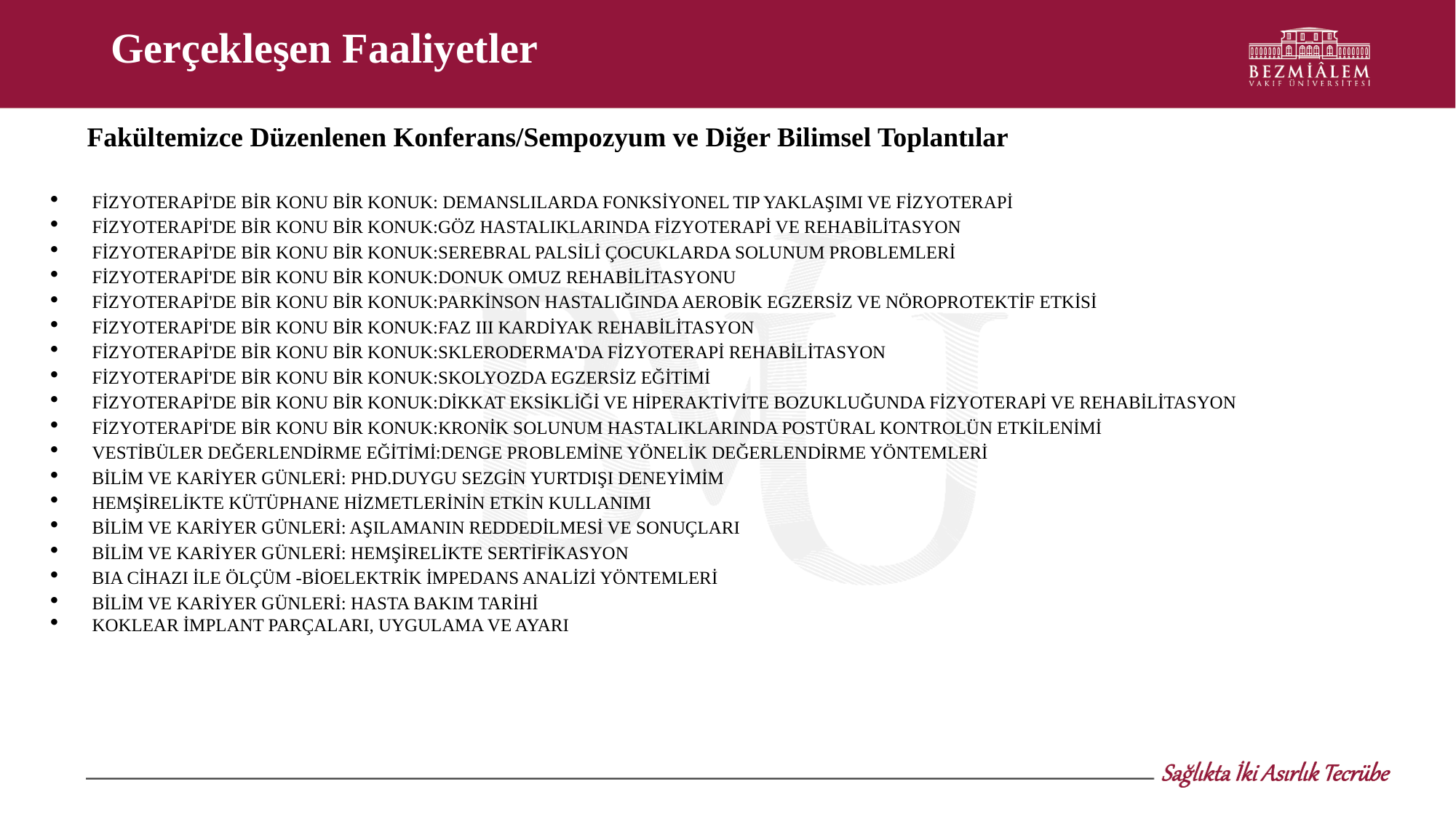

# Gerçekleşen Faaliyetler

Fakültemizce Düzenlenen Konferans/Sempozyum ve Diğer Bilimsel Toplantılar
FİZYOTERAPİ'DE BİR KONU BİR KONUK: DEMANSLILARDA FONKSİYONEL TIP YAKLAŞIMI VE FİZYOTERAPİ
FİZYOTERAPİ'DE BİR KONU BİR KONUK:GÖZ HASTALIKLARINDA FİZYOTERAPİ VE REHABİLİTASYON
FİZYOTERAPİ'DE BİR KONU BİR KONUK:SEREBRAL PALSİLİ ÇOCUKLARDA SOLUNUM PROBLEMLERİ
FİZYOTERAPİ'DE BİR KONU BİR KONUK:DONUK OMUZ REHABİLİTASYONU
FİZYOTERAPİ'DE BİR KONU BİR KONUK:PARKİNSON HASTALIĞINDA AEROBİK EGZERSİZ VE NÖROPROTEKTİF ETKİSİ
FİZYOTERAPİ'DE BİR KONU BİR KONUK:FAZ III KARDİYAK REHABİLİTASYON
FİZYOTERAPİ'DE BİR KONU BİR KONUK:SKLERODERMA'DA FİZYOTERAPİ REHABİLİTASYON
FİZYOTERAPİ'DE BİR KONU BİR KONUK:SKOLYOZDA EGZERSİZ EĞİTİMİ
FİZYOTERAPİ'DE BİR KONU BİR KONUK:DİKKAT EKSİKLİĞİ VE HİPERAKTİVİTE BOZUKLUĞUNDA FİZYOTERAPİ VE REHABİLİTASYON
FİZYOTERAPİ'DE BİR KONU BİR KONUK:KRONİK SOLUNUM HASTALIKLARINDA POSTÜRAL KONTROLÜN ETKİLENİMİ
VESTİBÜLER DEĞERLENDİRME EĞİTİMİ:DENGE PROBLEMİNE YÖNELİK DEĞERLENDİRME YÖNTEMLERİ
BİLİM VE KARİYER GÜNLERİ: PHD.DUYGU SEZGİN YURTDIŞI DENEYİMİM
HEMŞİRELİKTE KÜTÜPHANE HİZMETLERİNİN ETKİN KULLANIMI
BİLİM VE KARİYER GÜNLERİ: AŞILAMANIN REDDEDİLMESİ VE SONUÇLARI
BİLİM VE KARİYER GÜNLERİ: HEMŞİRELİKTE SERTİFİKASYON
BIA CİHAZI İLE ÖLÇÜM -BİOELEKTRİK İMPEDANS ANALİZİ YÖNTEMLERİ
BİLİM VE KARİYER GÜNLERİ: HASTA BAKIM TARİHİ
KOKLEAR İMPLANT PARÇALARI, UYGULAMA VE AYARI